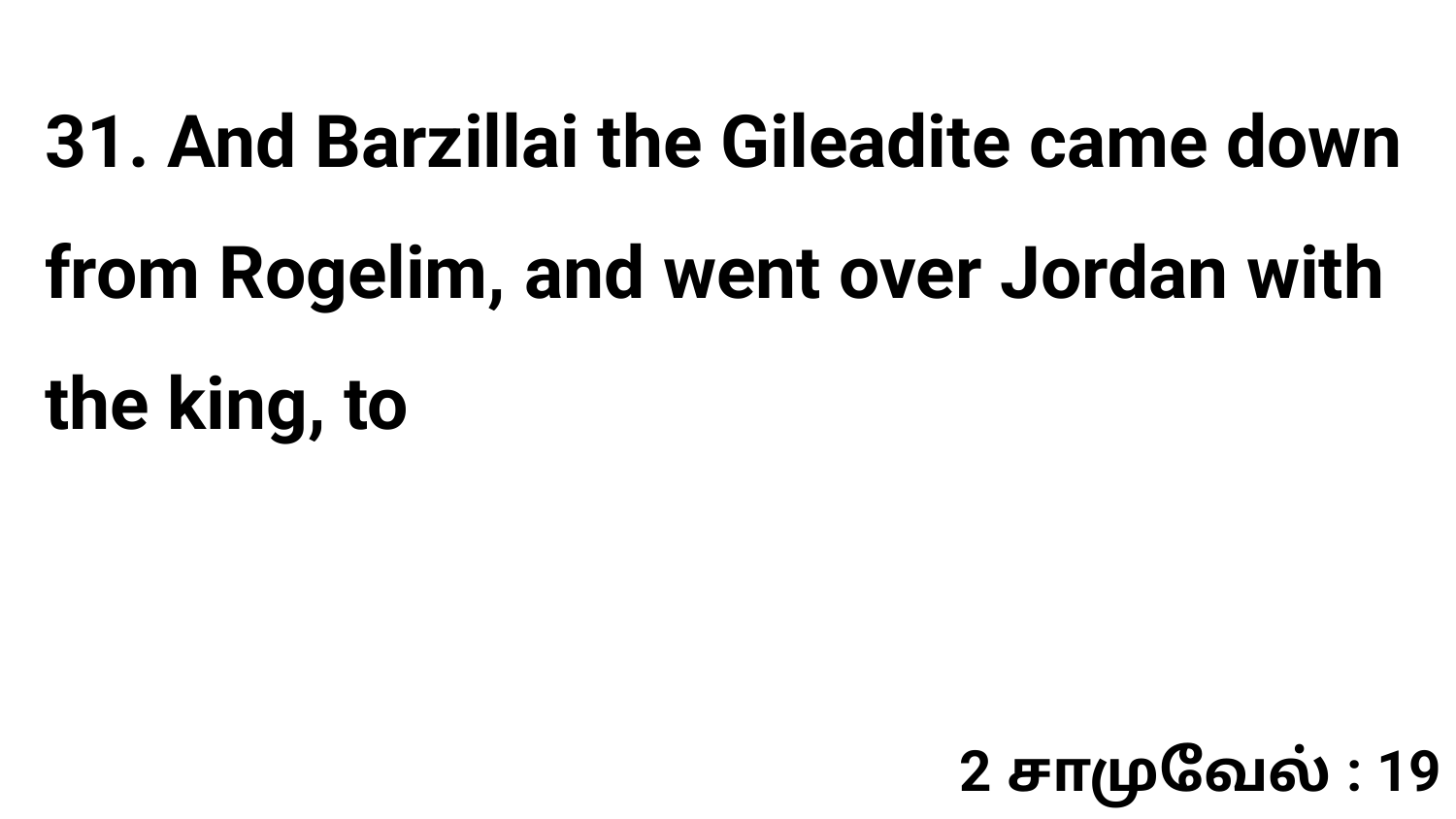

31. And Barzillai the Gileadite came down from Rogelim, and went over Jordan with the king, to
2 சாமுவேல் : 19